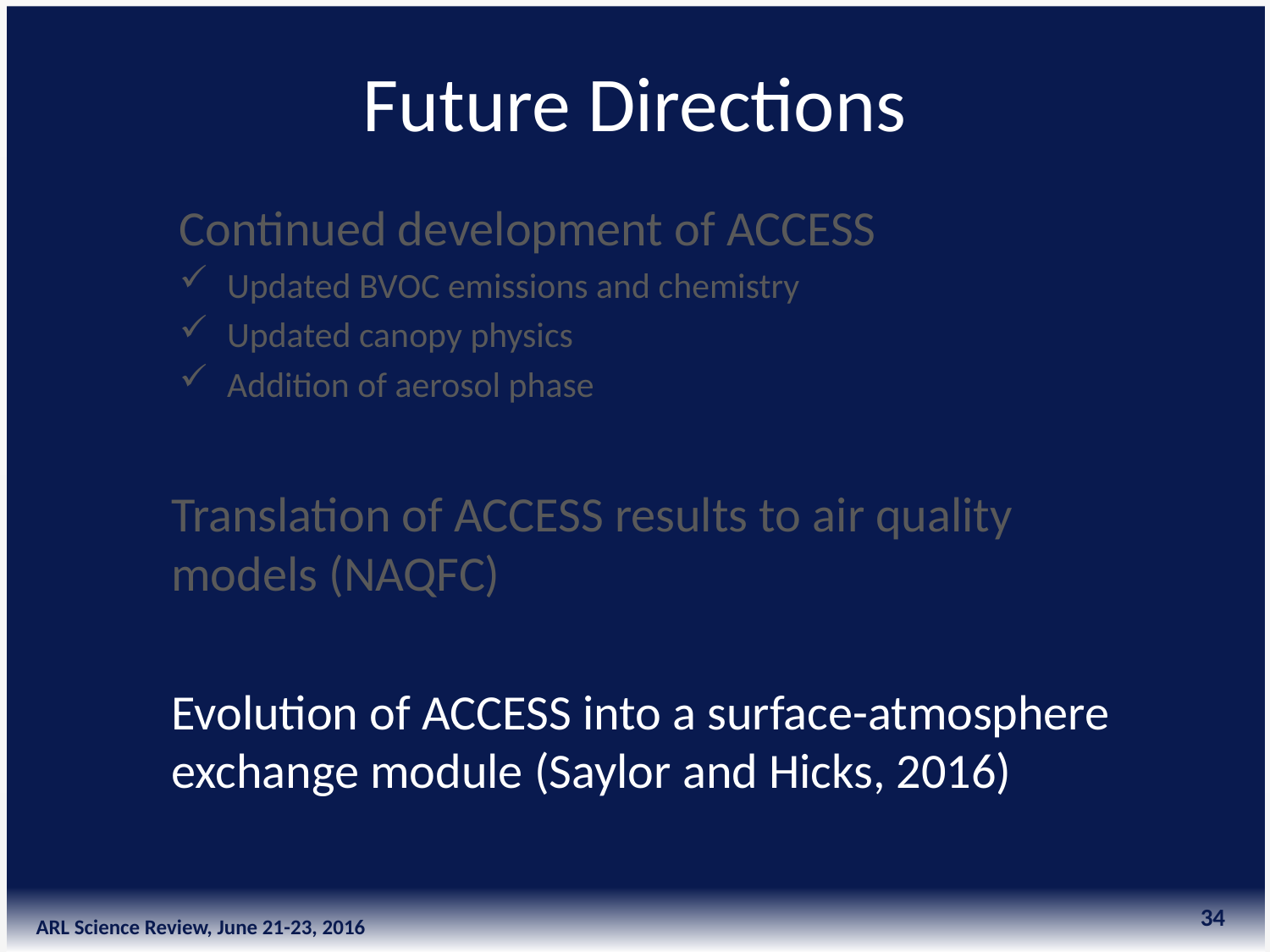

# Future Directions
Continued development of ACCESS
Updated BVOC emissions and chemistry
Updated canopy physics
Addition of aerosol phase

Translation of ACCESS results to air quality models (NAQFC)

Evolution of ACCESS into a surface-atmosphere exchange module (Saylor and Hicks, 2016)

34
ARL Science Review, June 21-23, 2016